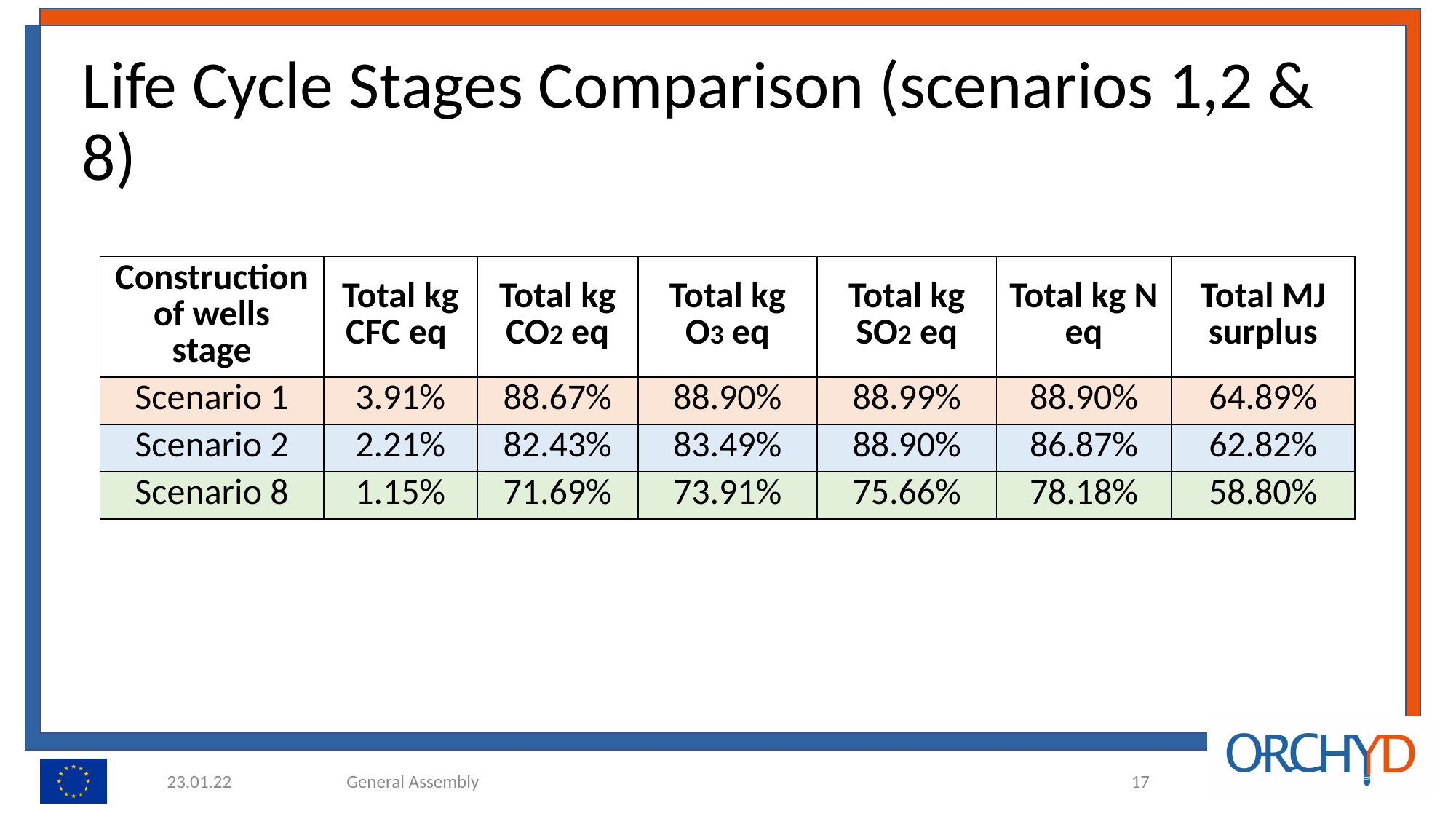

# Life Cycle Stages Comparison (scenarios 1,2 & 8)
| Construction of wells stage | Total kg CFC eq | Total kg CO2 eq | Total kg O3 eq | Total kg SO2 eq | Total kg N eq | Total MJ surplus |
| --- | --- | --- | --- | --- | --- | --- |
| Scenario 1 | 3.91% | 88.67% | 88.90% | 88.99% | 88.90% | 64.89% |
| Scenario 2 | 2.21% | 82.43% | 83.49% | 88.90% | 86.87% | 62.82% |
| Scenario 8 | 1.15% | 71.69% | 73.91% | 75.66% | 78.18% | 58.80% |
23.01.22
General Assembly
17